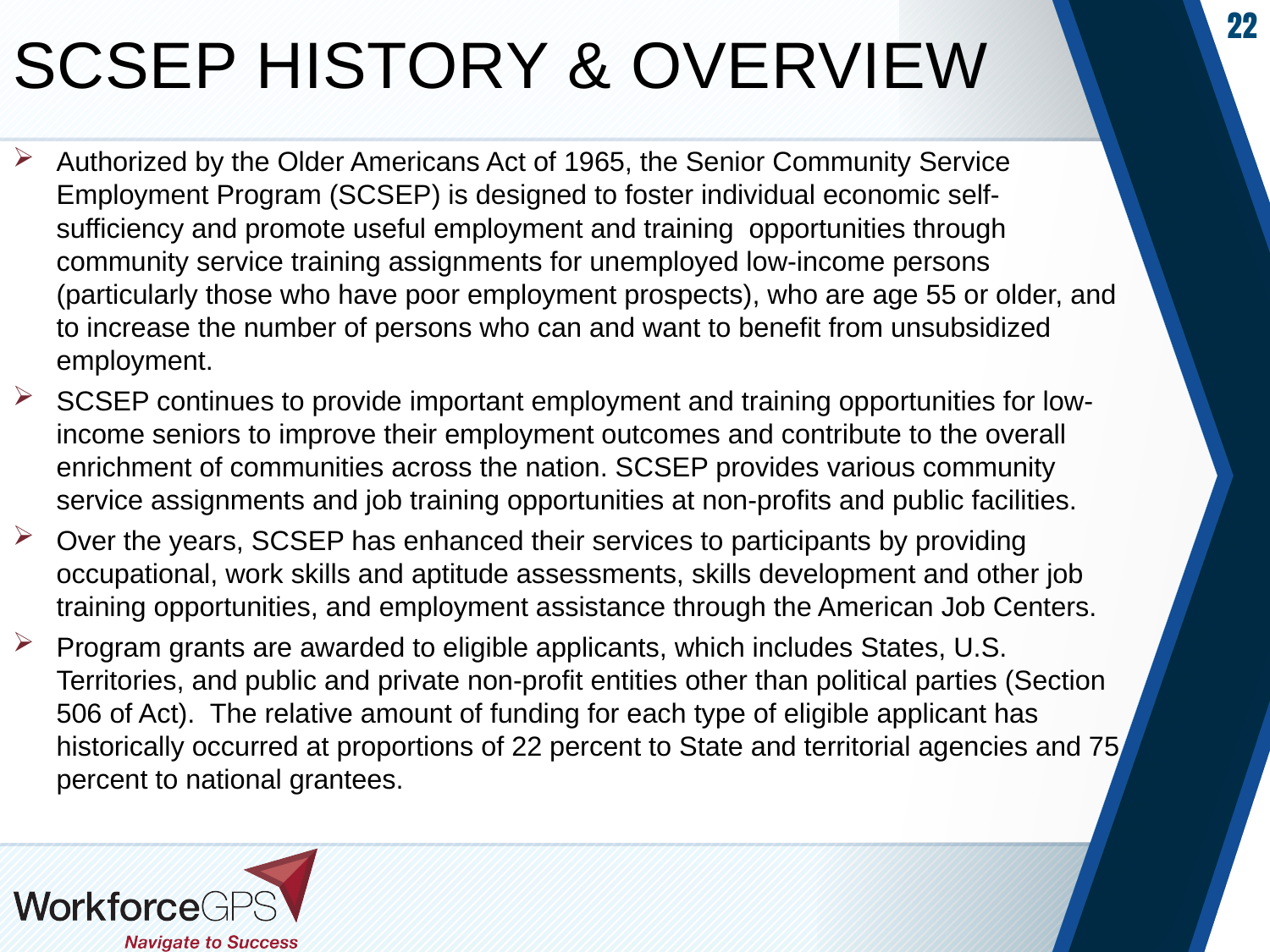

# SCSEP History & Overview
Authorized by the Older Americans Act of 1965, the Senior Community Service Employment Program (SCSEP) is designed to foster individual economic self-sufficiency and promote useful employment and training  opportunities through community service training assignments for unemployed low-income persons (particularly those who have poor employment prospects), who are age 55 or older, and to increase the number of persons who can and want to benefit from unsubsidized employment.
SCSEP continues to provide important employment and training opportunities for low-income seniors to improve their employment outcomes and contribute to the overall enrichment of communities across the nation. SCSEP provides various community service assignments and job training opportunities at non-profits and public facilities.
Over the years, SCSEP has enhanced their services to participants by providing occupational, work skills and aptitude assessments, skills development and other job training opportunities, and employment assistance through the American Job Centers.
Program grants are awarded to eligible applicants, which includes States, U.S. Territories, and public and private non-profit entities other than political parties (Section 506 of Act).  The relative amount of funding for each type of eligible applicant has historically occurred at proportions of 22 percent to State and territorial agencies and 75 percent to national grantees.